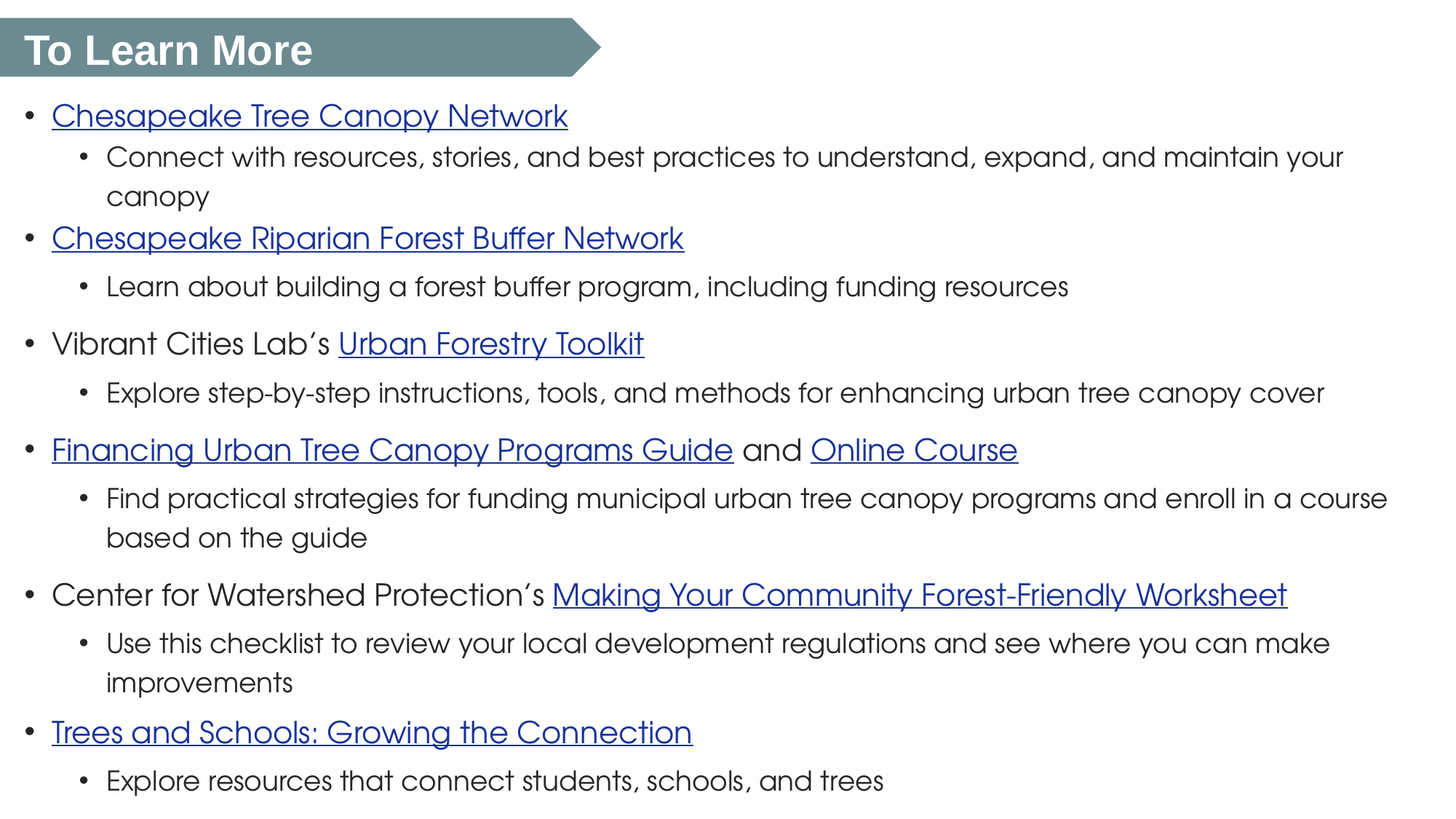

# To Learn More

Chesapeake Tree Canopy Network
Connect with resources, stories, and best practices to understand, expand, and maintain your canopy
Chesapeake Riparian Forest Buffer Network
Learn about building a forest buffer program, including funding resources
Vibrant Cities Lab’s Urban Forestry Toolkit
Explore step-by-step instructions, tools, and methods for enhancing urban tree canopy cover
Financing Urban Tree Canopy Programs Guide and Online Course
Find practical strategies for funding municipal urban tree canopy programs and enroll in a course based on the guide
Center for Watershed Protection’s Making Your Community Forest-Friendly Worksheet
Use this checklist to review your local development regulations and see where you can make improvements
Trees and Schools: Growing the Connection
Explore resources that connect students, schools, and trees